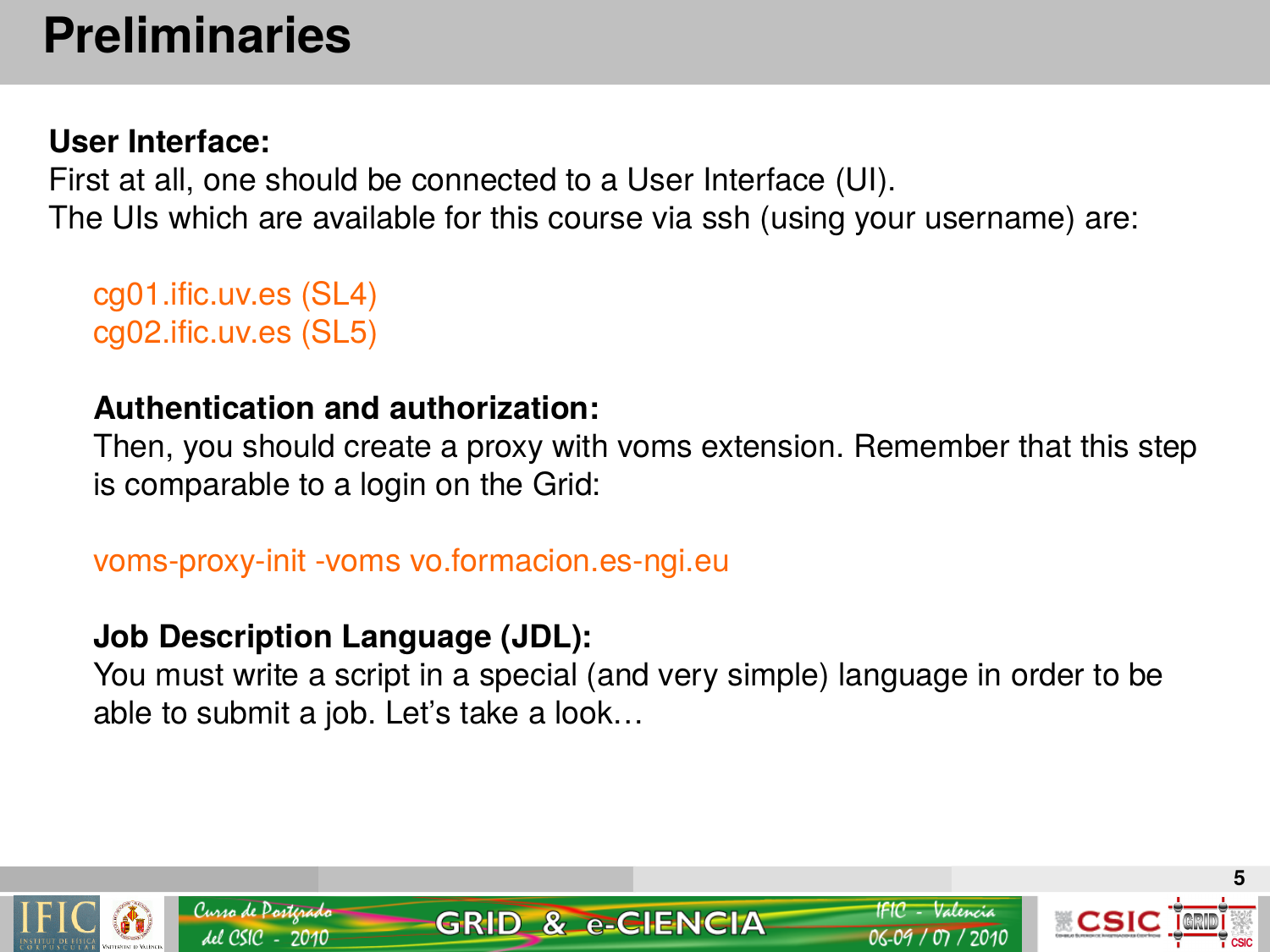

Preliminaries
User Interface:
First at all, one should be connected to a User Interface (UI).
The UIs which are available for this course via ssh (using your username) are:

cg01.ific.uv.es (SL4)
cg02.ific.uv.es (SL5)

Authentication and authorization:
Then, you should create a proxy with voms extension. Remember that this step is comparable to a login on the Grid:

voms-proxy-init -voms vo.formacion.es-ngi.eu

Job Description Language (JDL):
You must write a script in a special (and very simple) language in order to be able to submit a job. Let’s take a look…
5